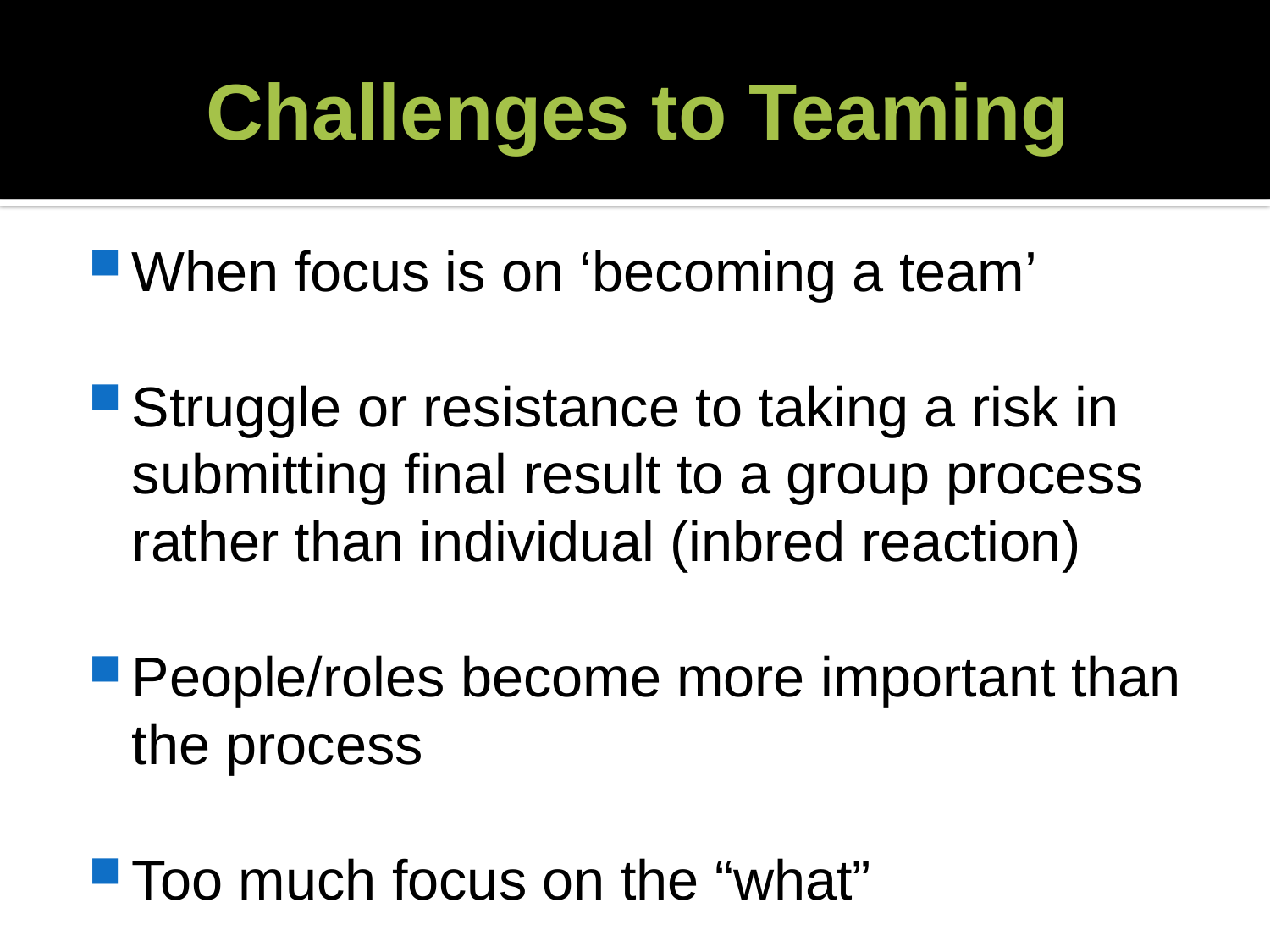

# Challenges to Teaming
When focus is on ‘becoming a team’

Struggle or resistance to taking a risk in submitting final result to a group process rather than individual (inbred reaction)

People/roles become more important than the process

Too much focus on the “what”